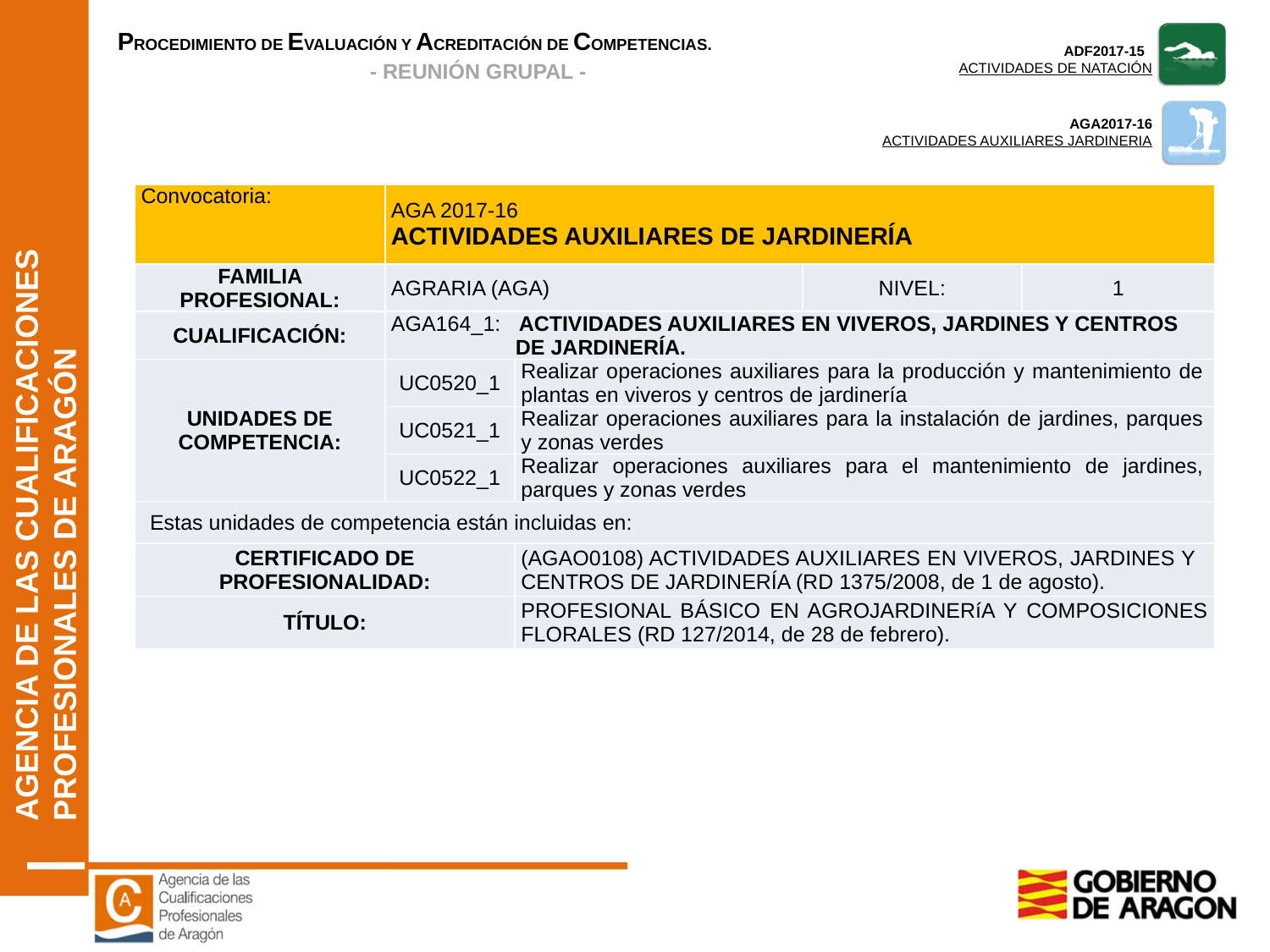

| Convocatoria: | AGA 2017-16 ACTIVIDADES AUXILIARES DE JARDINERÍA |  |  |  |
| --- | --- | --- | --- | --- |
| FAMILIA PROFESIONAL: | AGRARIA (AGA) |  | NIVEL: | 1 |
| CUALIFICACIÓN: | AGA164\_1: ACTIVIDADES AUXILIARES EN VIVEROS, JARDINES Y CENTROS DE JARDINERÍA. |  |  |  |
| UNIDADES DE COMPETENCIA: | UC0520\_1 | Realizar operaciones auxiliares para la producción y mantenimiento de plantas en viveros y centros de jardinería |  |  |
|  | UC0521\_1 | Realizar operaciones auxiliares para la instalación de jardines, parques y zonas verdes |  |  |
|  | UC0522\_1 | Realizar operaciones auxiliares para el mantenimiento de jardines, parques y zonas verdes |  |  |
| Estas unidades de competencia están incluidas en: |  |  |  |  |
| CERTIFICADO DE PROFESIONALIDAD: |  | (AGAO0108) ACTIVIDADES AUXILIARES EN VIVEROS, JARDINES Y CENTROS DE JARDINERÍA (RD 1375/2008, de 1 de agosto). |  |  |
| TÍTULO: |  | PROFESIONAL BÁSICO EN AGROJARDINERíA Y COMPOSICIONES FLORALES (RD 127/2014, de 28 de febrero). |  |  |